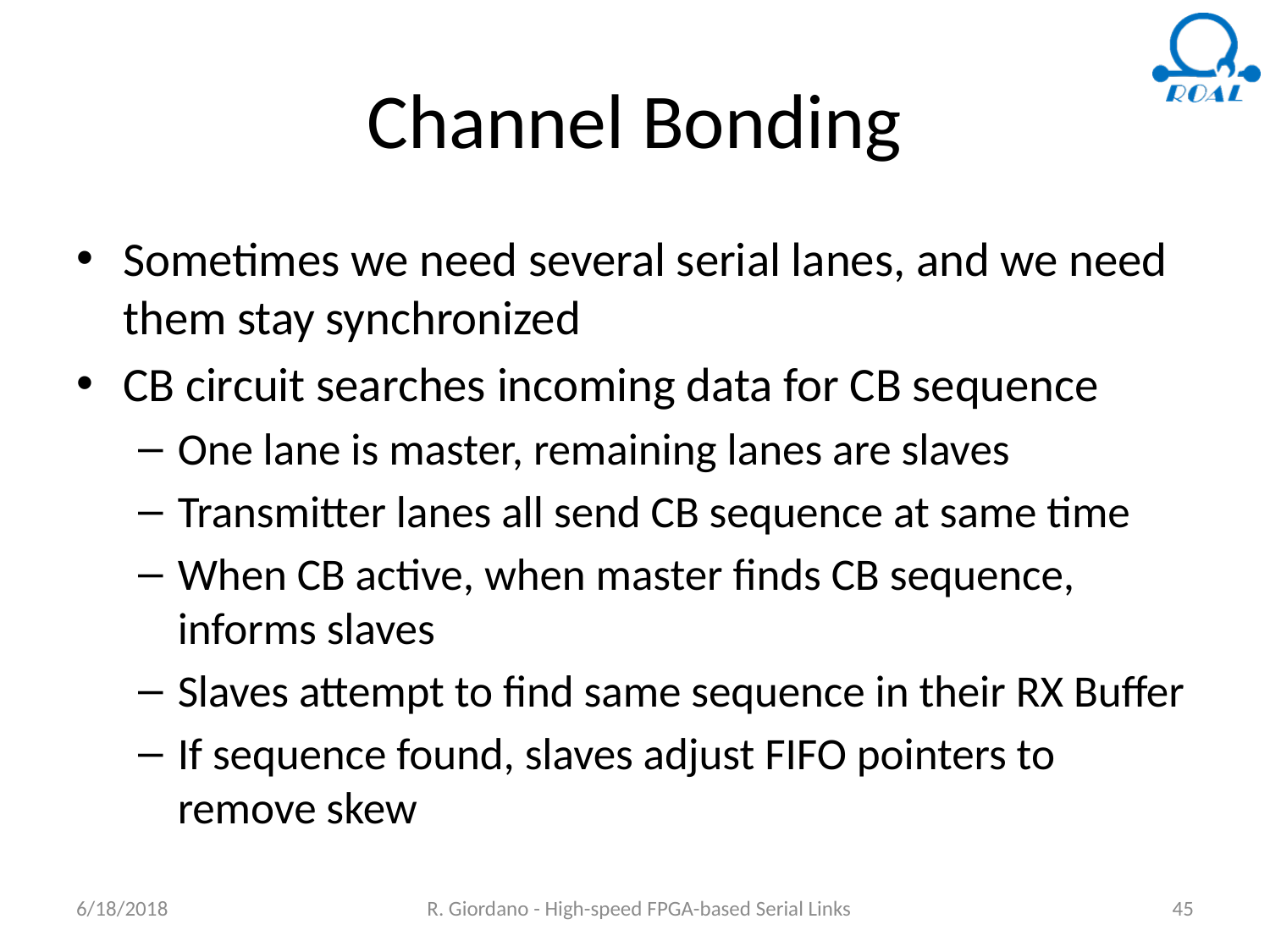

# Channel Bonding
Sometimes we need several serial lanes, and we need them stay synchronized
CB circuit searches incoming data for CB sequence
One lane is master, remaining lanes are slaves
Transmitter lanes all send CB sequence at same time
When CB active, when master finds CB sequence, informs slaves
Slaves attempt to find same sequence in their RX Buffer
If sequence found, slaves adjust FIFO pointers to remove skew

6/18/2018
R. Giordano - High-speed FPGA-based Serial Links
45